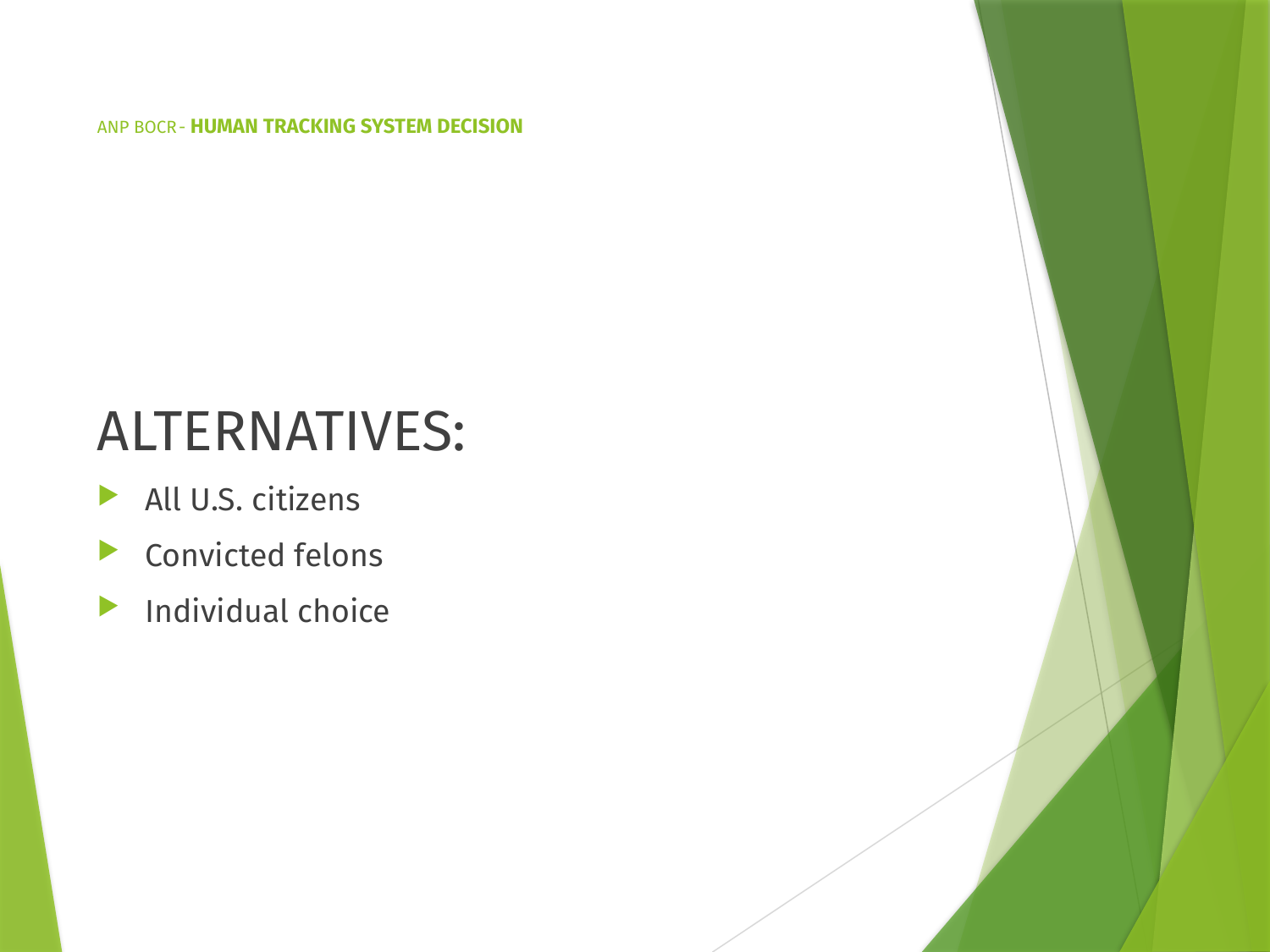

# ANP BOCR	- HUMAN TRACKING SYSTEM DECISION
ALTERNATIVES:
All U.S. citizens
Convicted felons
Individual choice